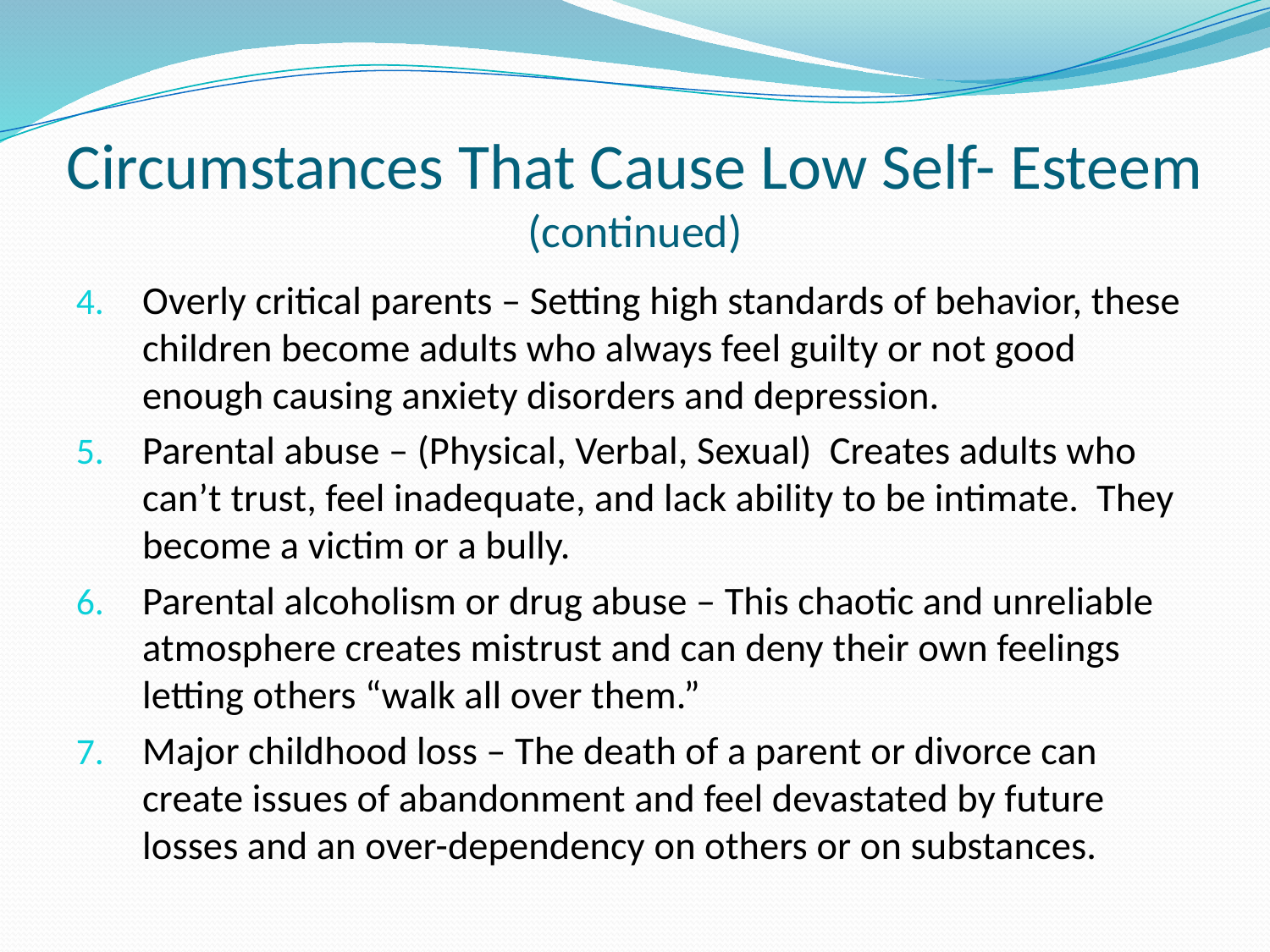

# Circumstances That Cause Low Self- Esteem (continued)
Overly critical parents – Setting high standards of behavior, these children become adults who always feel guilty or not good enough causing anxiety disorders and depression.
Parental abuse – (Physical, Verbal, Sexual)  Creates adults who can’t trust, feel inadequate, and lack ability to be intimate.  They become a victim or a bully.
Parental alcoholism or drug abuse – This chaotic and unreliable atmosphere creates mistrust and can deny their own feelings letting others “walk all over them.”
Major childhood loss – The death of a parent or divorce can create issues of abandonment and feel devastated by future losses and an over-dependency on others or on substances.